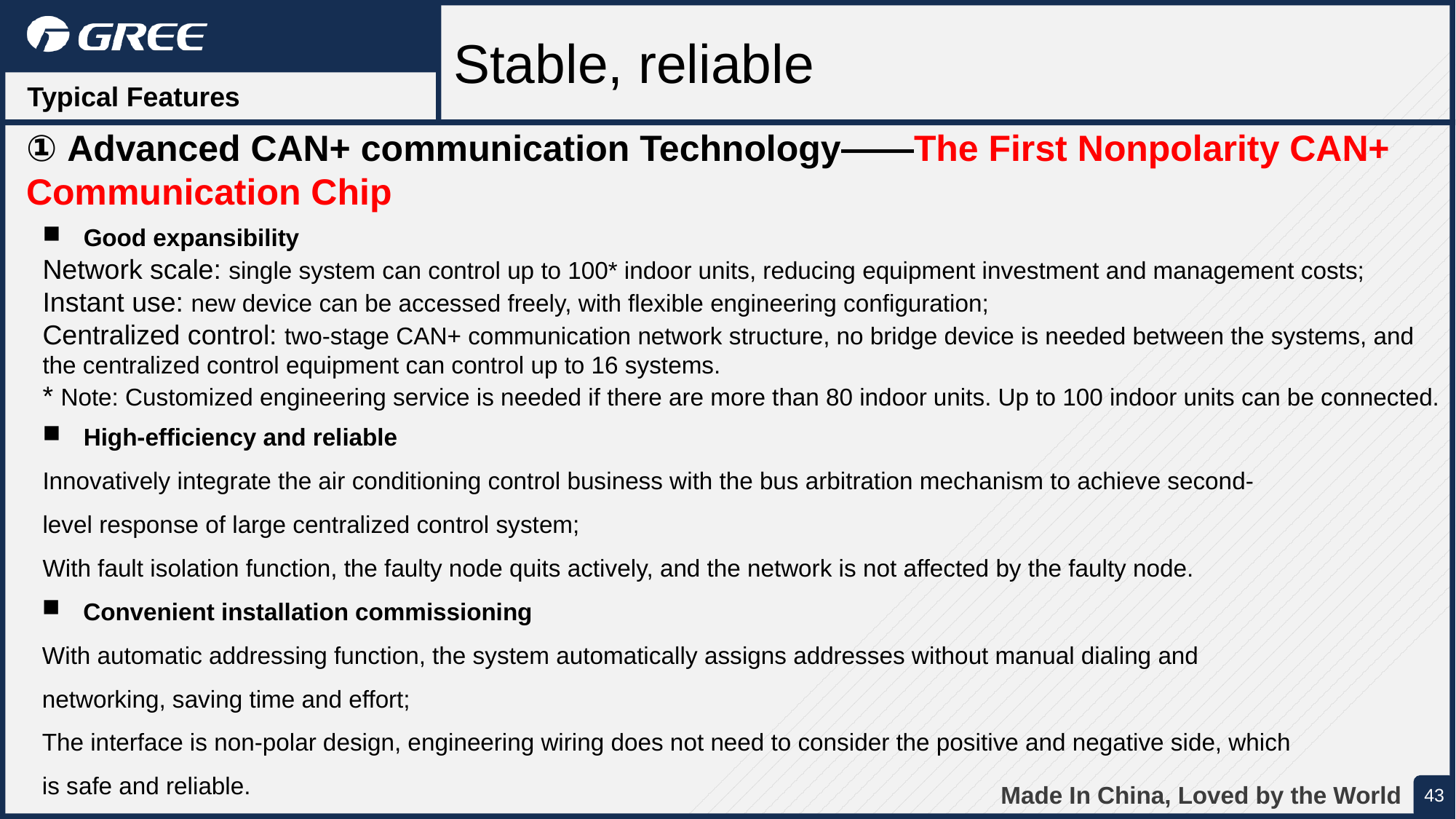

Stable, reliable
Typical Features
① Advanced CAN+ communication Technology——The First Nonpolarity CAN+ Communication Chip
Good expansibility
Network scale: single system can control up to 100* indoor units, reducing equipment investment and management costs;
Instant use: new device can be accessed freely, with flexible engineering configuration;
Centralized control: two-stage CAN+ communication network structure, no bridge device is needed between the systems, and the centralized control equipment can control up to 16 systems.
* Note: Customized engineering service is needed if there are more than 80 indoor units. Up to 100 indoor units can be connected.
High-efficiency and reliable
Innovatively integrate the air conditioning control business with the bus arbitration mechanism to achieve second-level response of large centralized control system;
With fault isolation function, the faulty node quits actively, and the network is not affected by the faulty node.
Convenient installation commissioning
With automatic addressing function, the system automatically assigns addresses without manual dialing and networking, saving time and effort;
The interface is non-polar design, engineering wiring does not need to consider the positive and negative side, which is safe and reliable.